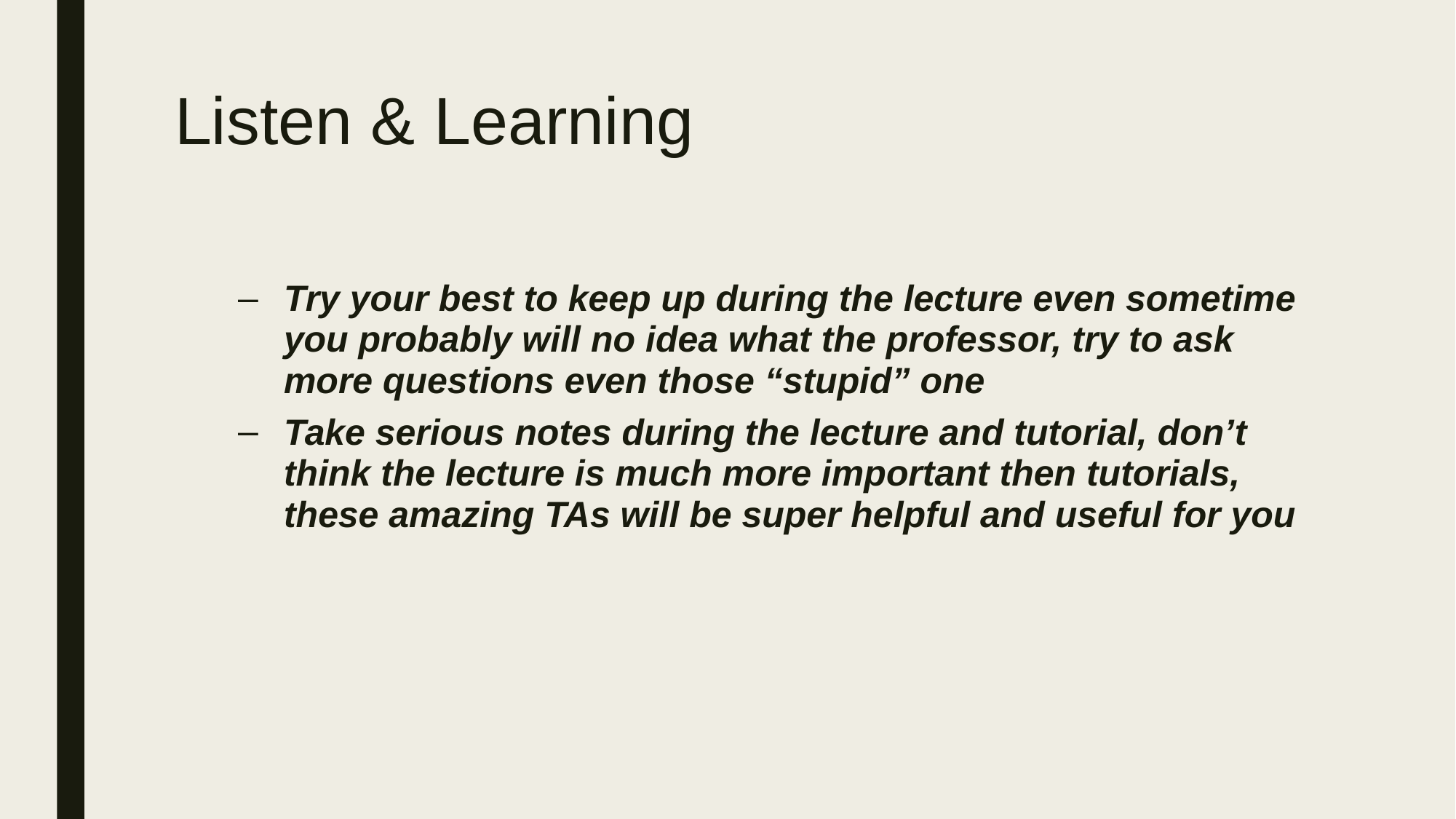

# Listen & Learning
Try your best to keep up during the lecture even sometime you probably will no idea what the professor, try to ask more questions even those “stupid” one
Take serious notes during the lecture and tutorial, don’t think the lecture is much more important then tutorials, these amazing TAs will be super helpful and useful for you